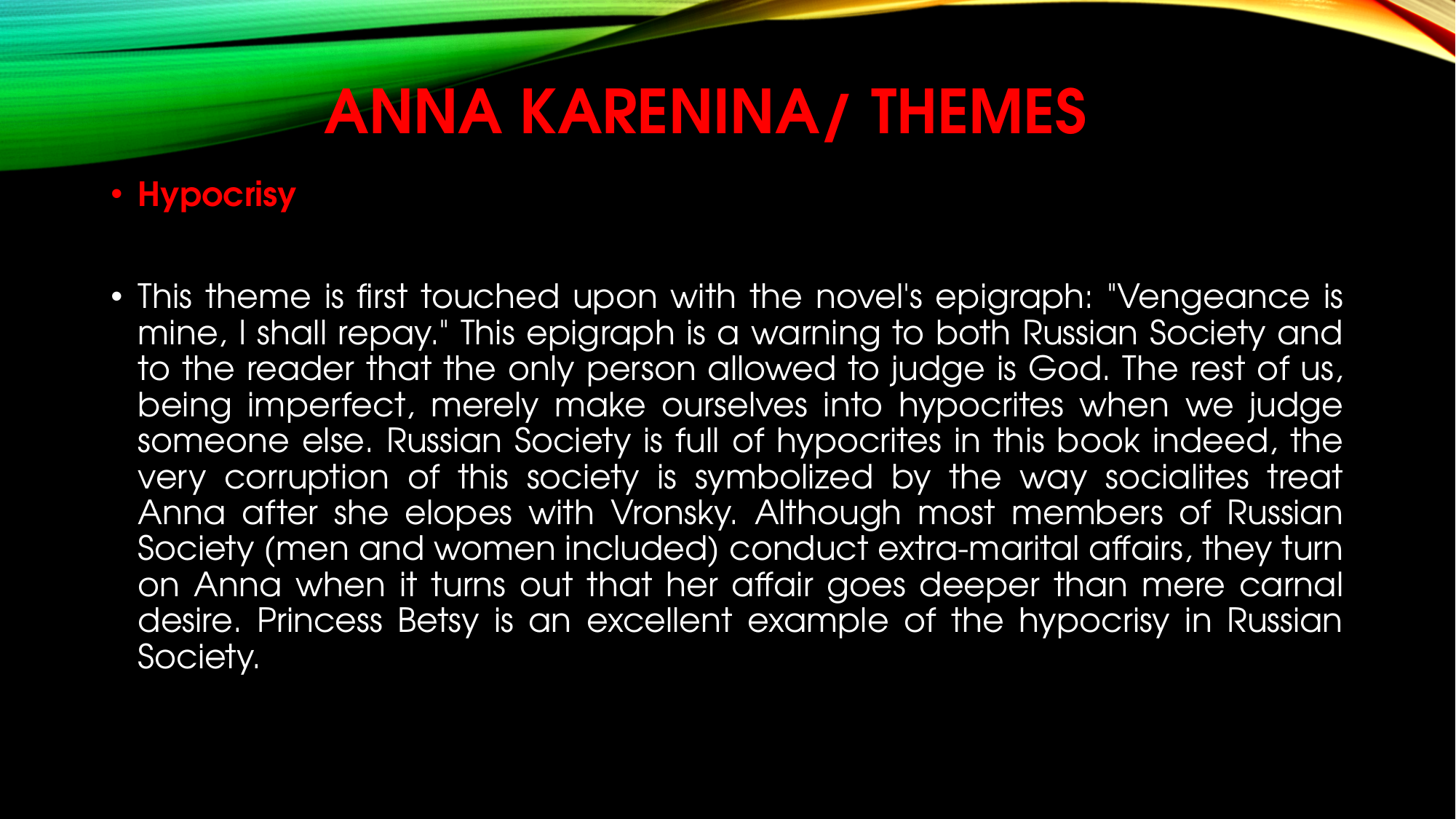

# Anna Karenina/ themes
Hypocrisy

This theme is first touched upon with the novel's epigraph: "Vengeance is mine, I shall repay." This epigraph is a warning to both Russian Society and to the reader that the only person allowed to judge is God. The rest of us, being imperfect, merely make ourselves into hypocrites when we judge someone else. Russian Society is full of hypocrites in this book indeed, the very corruption of this society is symbolized by the way socialites treat Anna after she elopes with Vronsky. Although most members of Russian Society (men and women included) conduct extra-marital affairs, they turn on Anna when it turns out that her affair goes deeper than mere carnal desire. Princess Betsy is an excellent example of the hypocrisy in Russian Society.